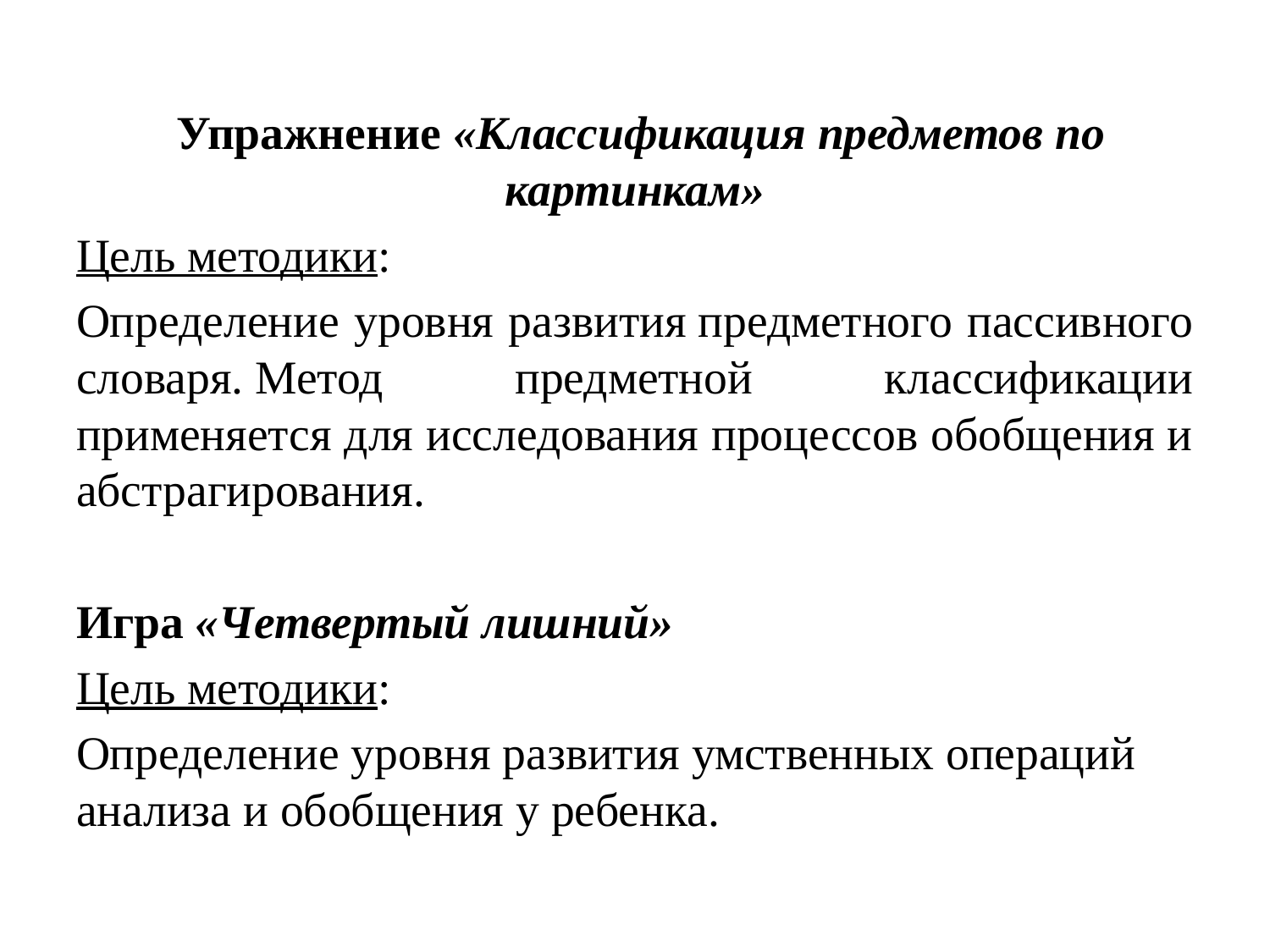

Упражнение «Классификация предметов по картинкам»
Цель методики:
Определение уровня развития предметного пассивного словаря. Метод предметной классификации применяется для исследования процессов обобщения и абстрагирования.

Игра «Четвертый лишний»
Цель методики:
Определение уровня развития умственных операций анализа и обобщения у ребенка.